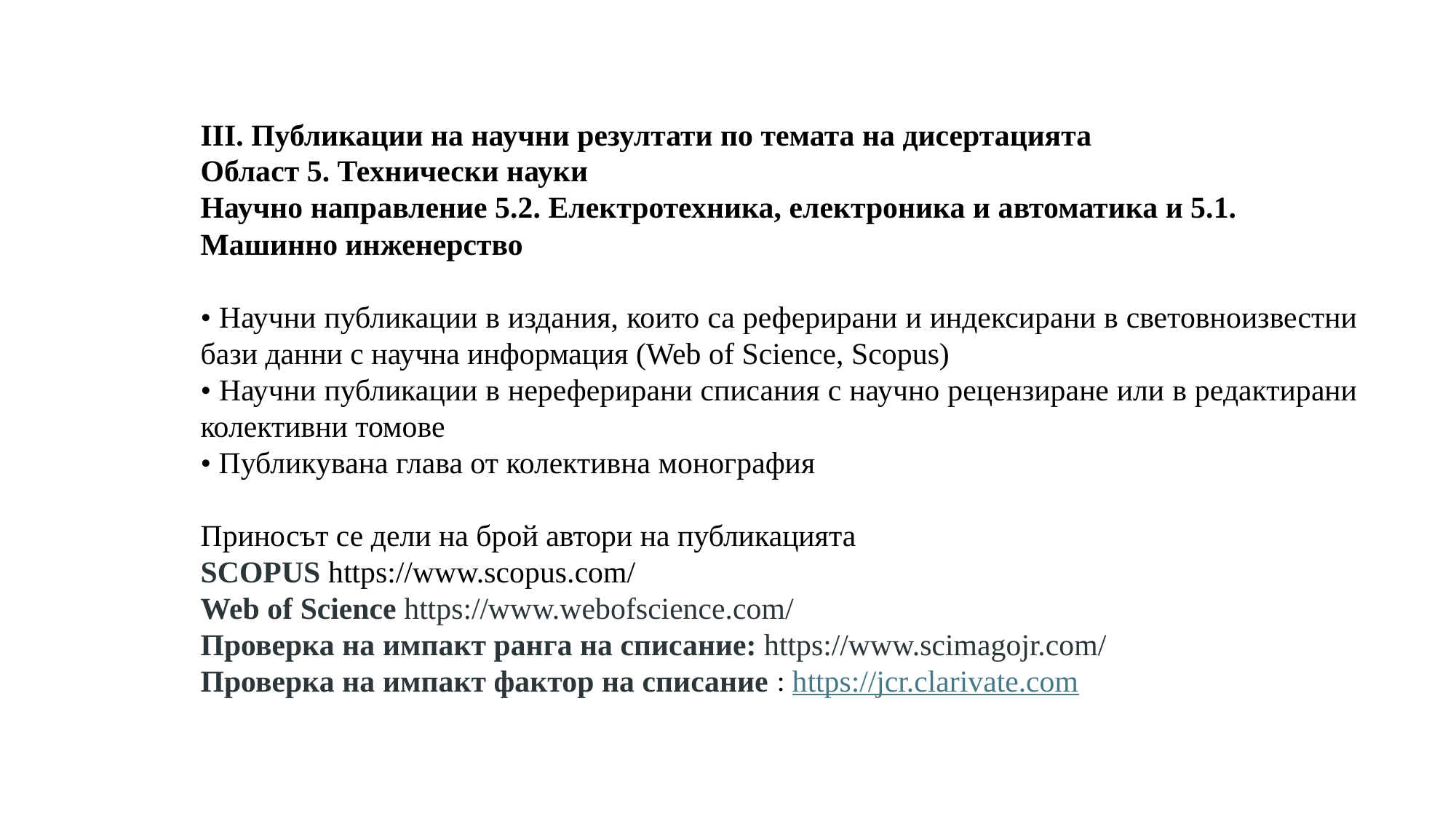

ІІІ. Публикации на научни резултати по темата на дисертацията
Област 5. Технически науки
Научно направление 5.2. Електротехника, електроника и автоматика и 5.1. Машинно инженерство

• Научни публикации в издания, които са реферирани и индексирани в световноизвестни бази данни с научна информация (Web of Science, Scopus)
• Научни публикации в нереферирани списания с научно рецензиране или в редактирани колективни томове
• Публикувана глава от колективна монография

Приносът се дели на брой автори на публикацията
SCOPUS https://www.scopus.com/
Web of Science https://www.webofscience.com/
Проверка на импакт ранга на списание: https://www.scimagojr.com/
Проверка на импакт фактор на списание : https://jcr.clarivate.com